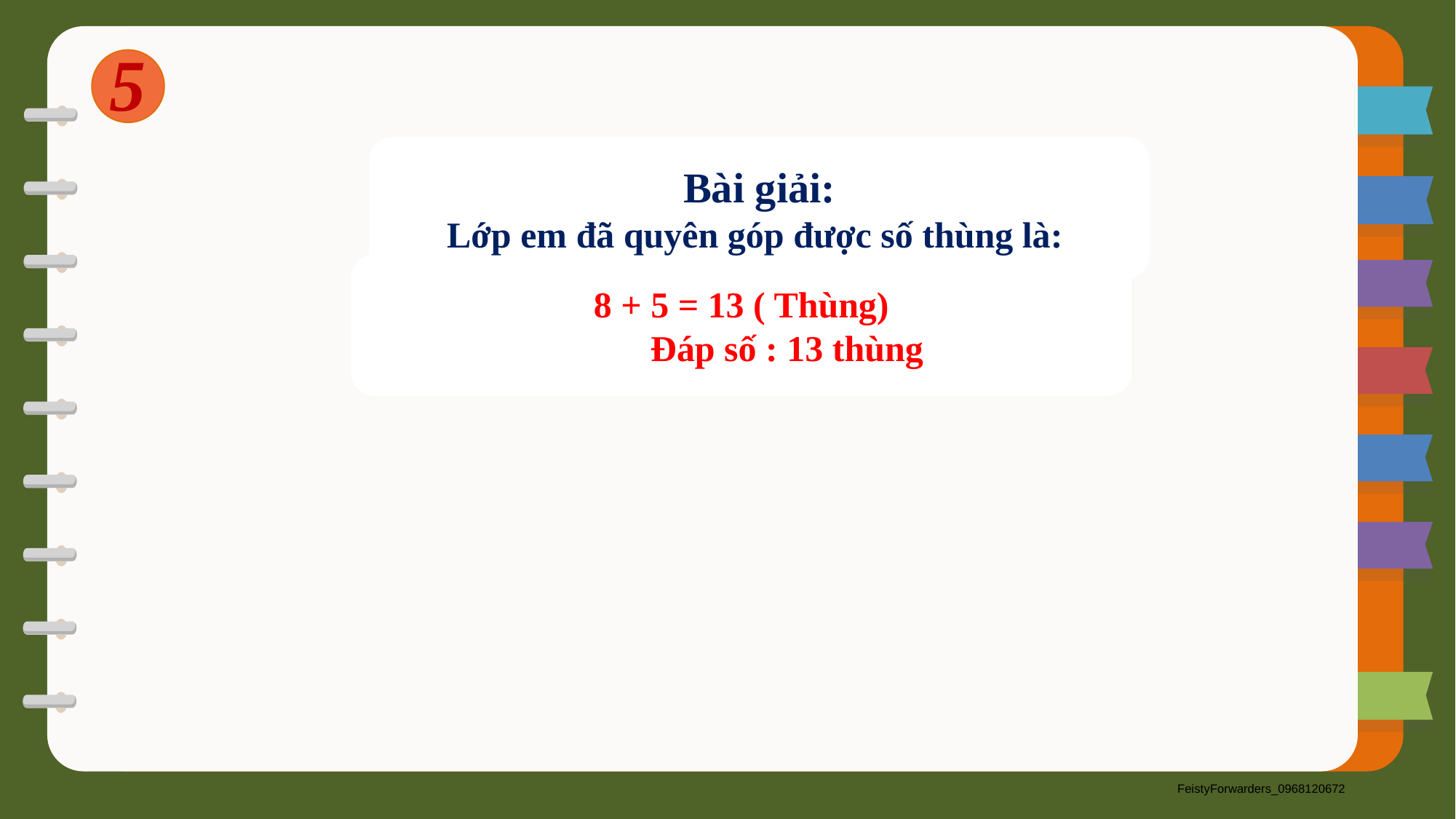

5

Bài giải:
Lớp em đã quyên góp được số thùng là:
8 + 5 = 13 ( Thùng)
                               Đáp số : 13 thùng